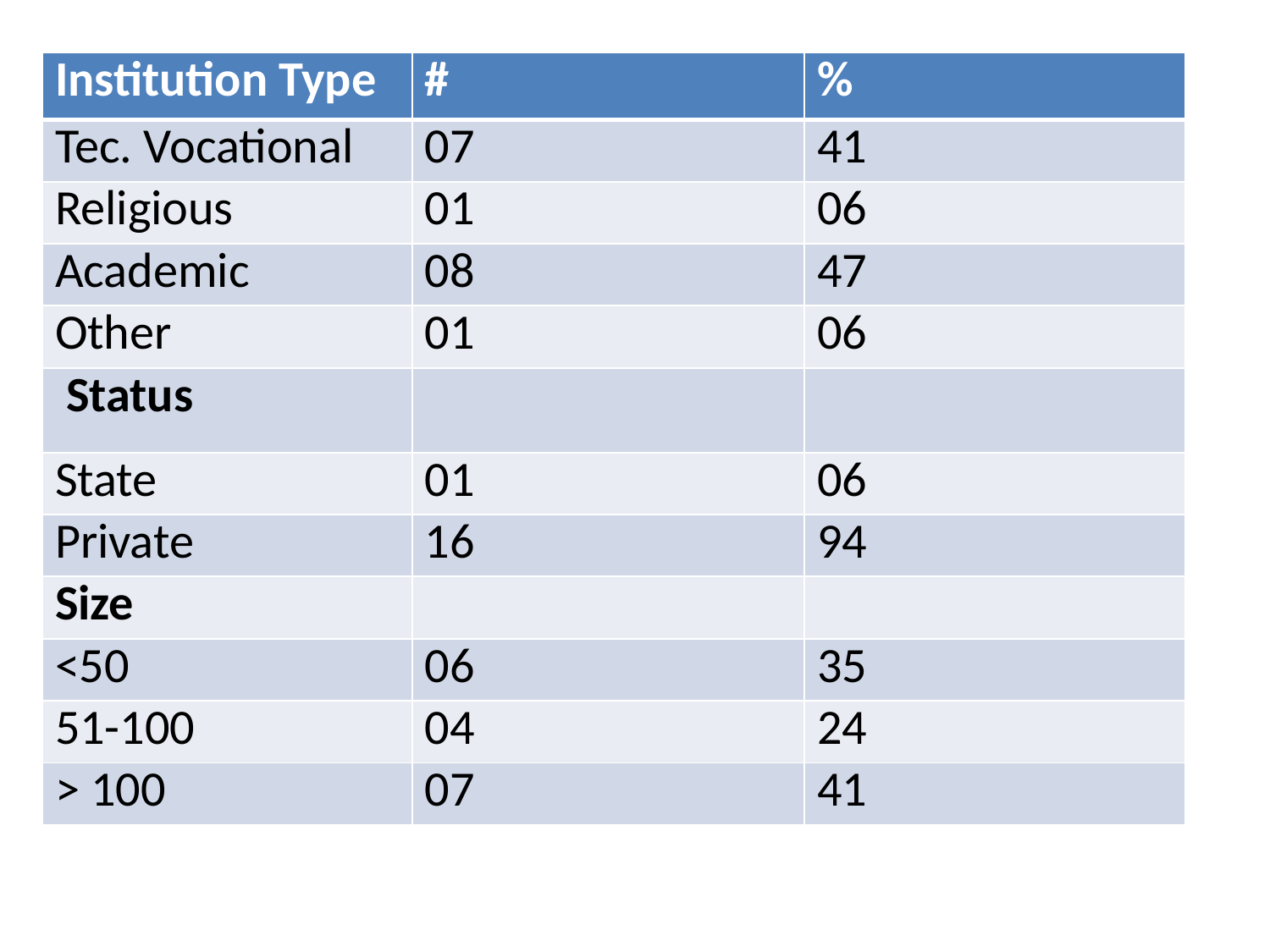

| Institution Type | # | % |
| --- | --- | --- |
| Tec. Vocational | 07 | 41 |
| Religious | 01 | 06 |
| Academic | 08 | 47 |
| Other | 01 | 06 |
| Status |  |  |
| State | 01 | 06 |
| Private | 16 | 94 |
| Size |  |  |
| <50 | 06 | 35 |
| 51-100 | 04 | 24 |
| > 100 | 07 | 41 |